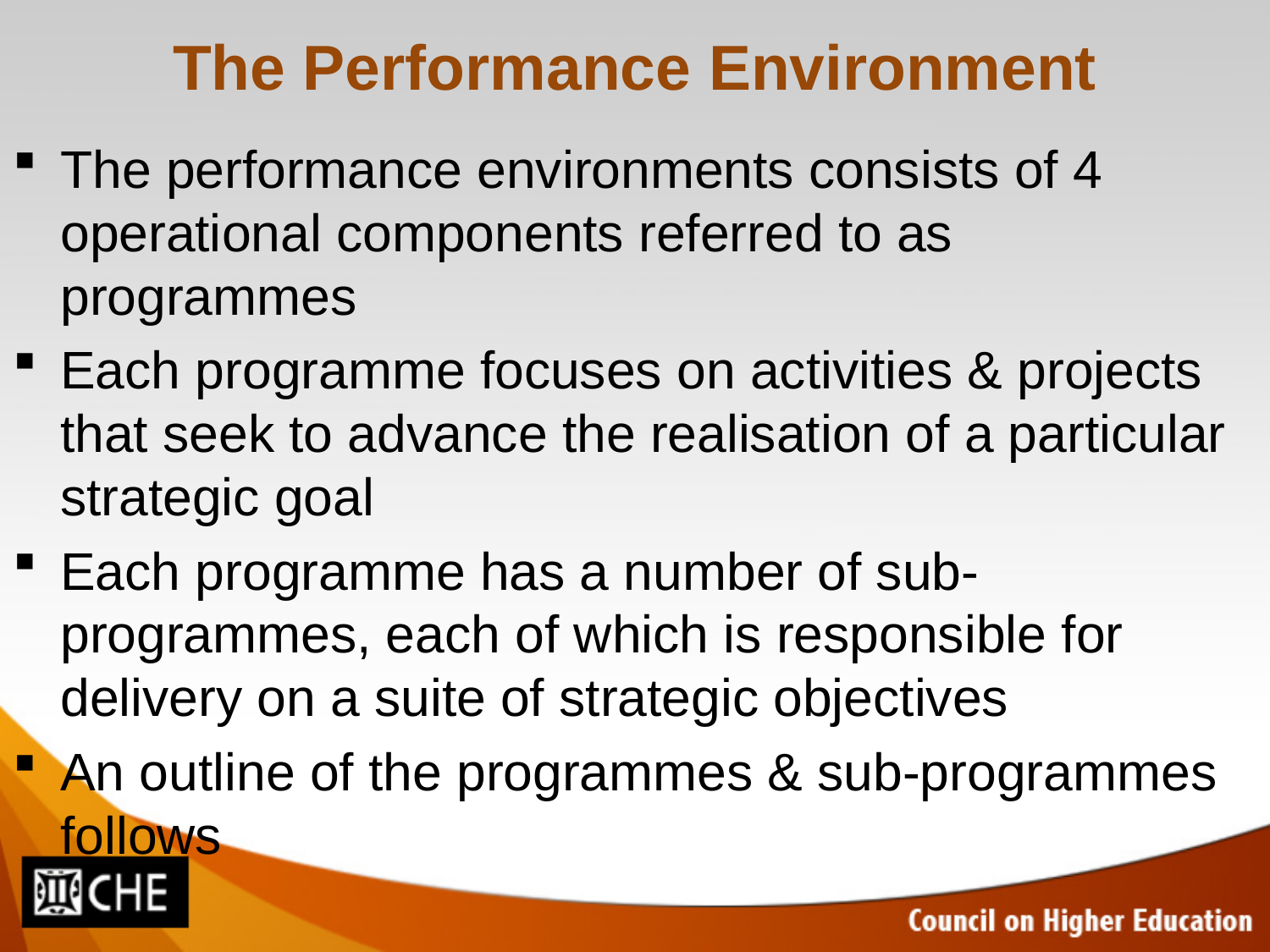

# The Performance Environment
The performance environments consists of 4 operational components referred to as programmes
Each programme focuses on activities & projects that seek to advance the realisation of a particular strategic goal
Each programme has a number of sub-programmes, each of which is responsible for delivery on a suite of strategic objectives
An outline of the programmes & sub-programmes follows